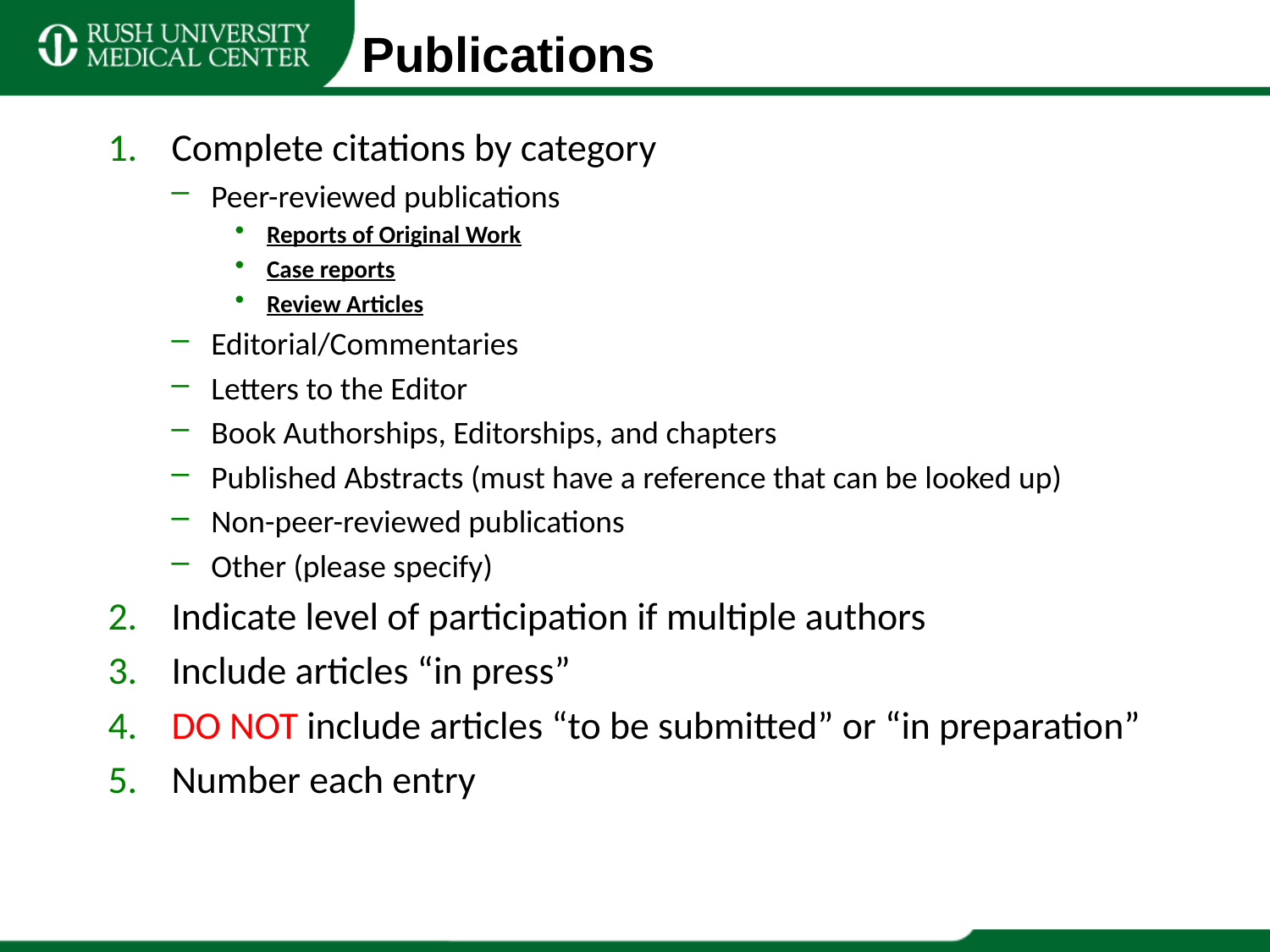

# Publications
Complete citations by category
Peer-reviewed publications
Reports of Original Work
Case reports
Review Articles
Editorial/Commentaries
Letters to the Editor
Book Authorships, Editorships, and chapters
Published Abstracts (must have a reference that can be looked up)
Non-peer-reviewed publications
Other (please specify)
Indicate level of participation if multiple authors
Include articles “in press”
DO NOT include articles “to be submitted” or “in preparation”
Number each entry